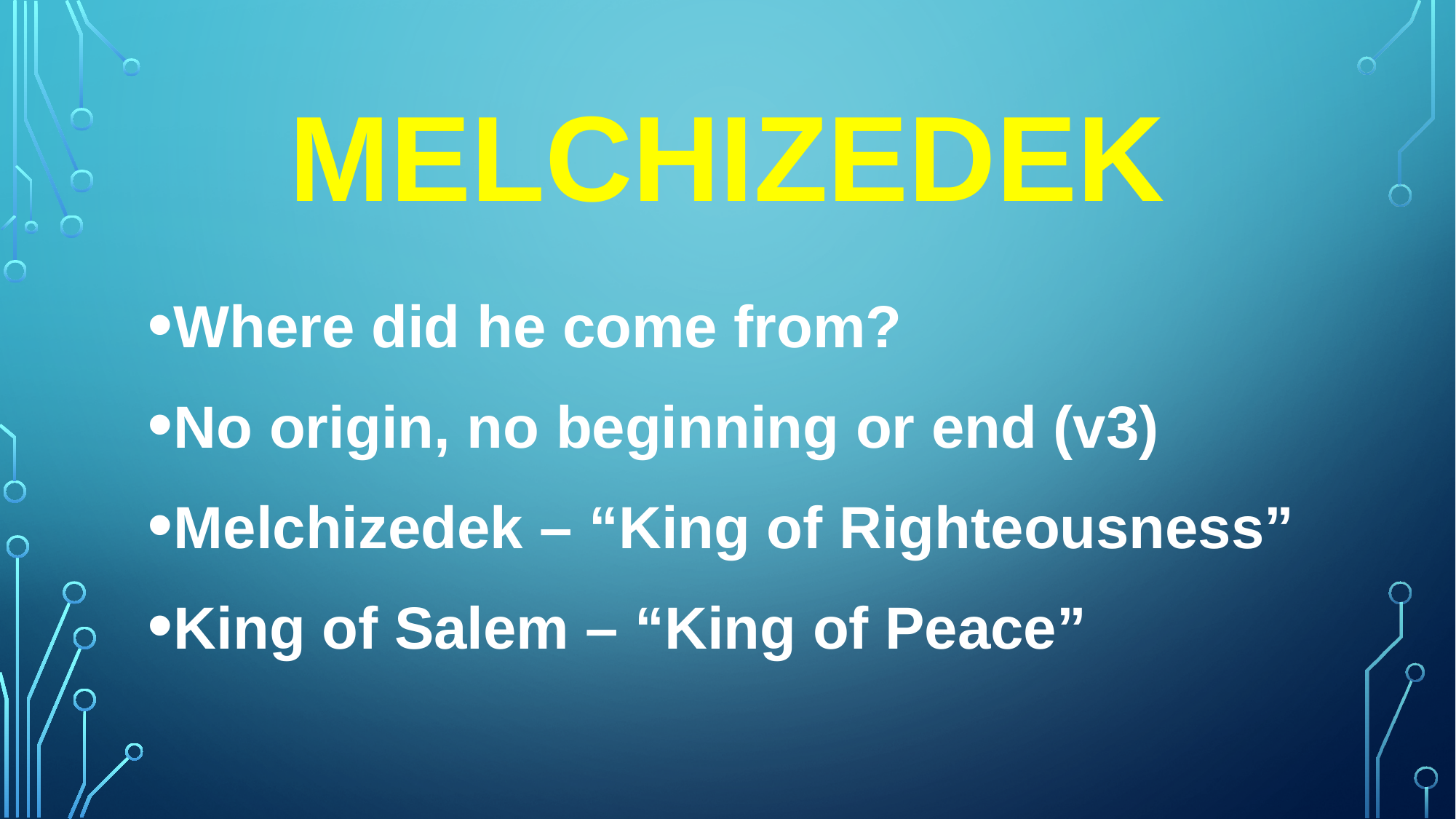

# Melchizedek
Where did he come from?
No origin, no beginning or end (v3)
Melchizedek – “King of Righteousness”
King of Salem – “King of Peace”